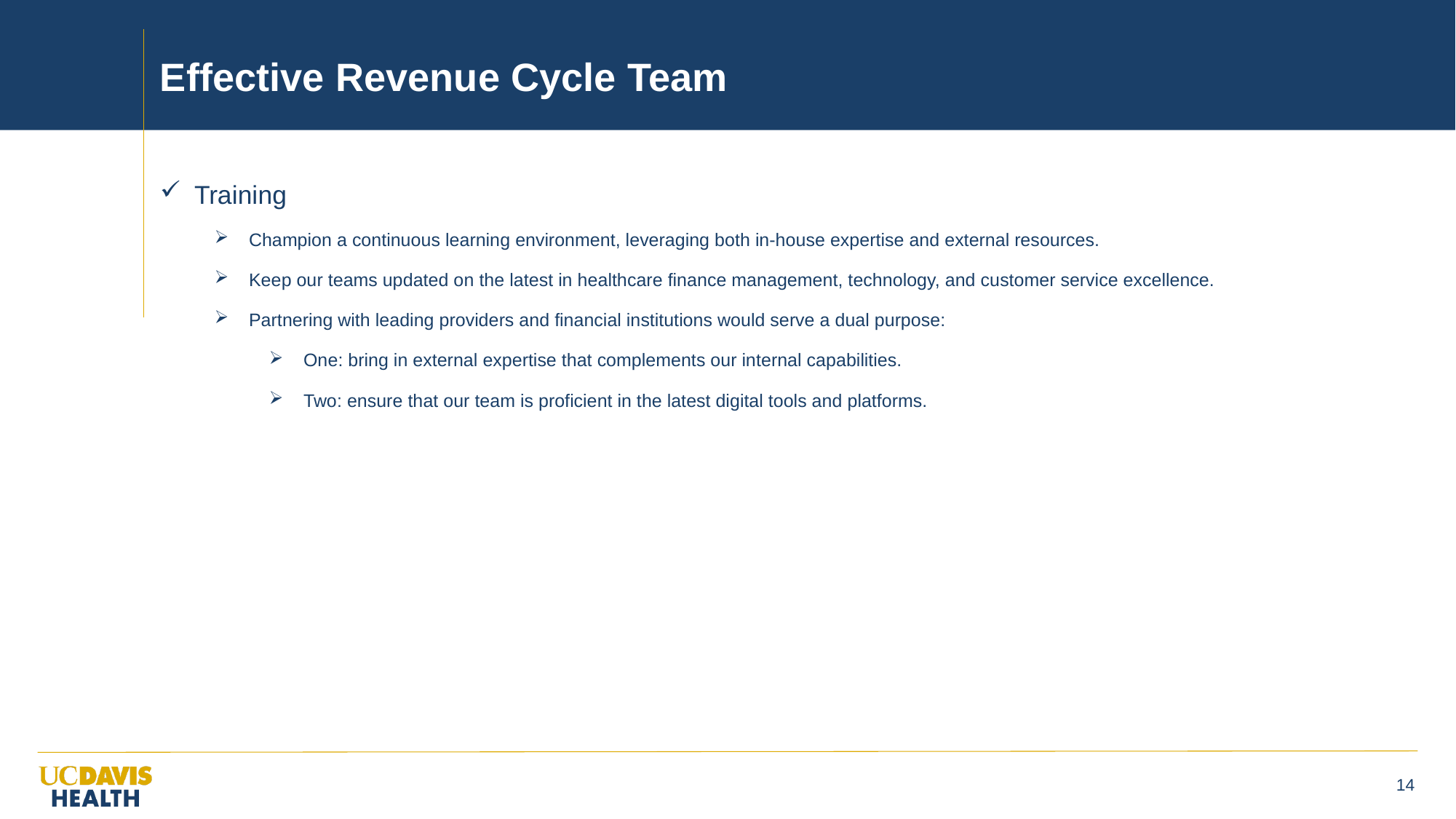

# Effective Revenue Cycle Team
Training
Champion a continuous learning environment, leveraging both in-house expertise and external resources.
Keep our teams updated on the latest in healthcare finance management, technology, and customer service excellence.
Partnering with leading providers and financial institutions would serve a dual purpose:
One: bring in external expertise that complements our internal capabilities.
Two: ensure that our team is proficient in the latest digital tools and platforms.